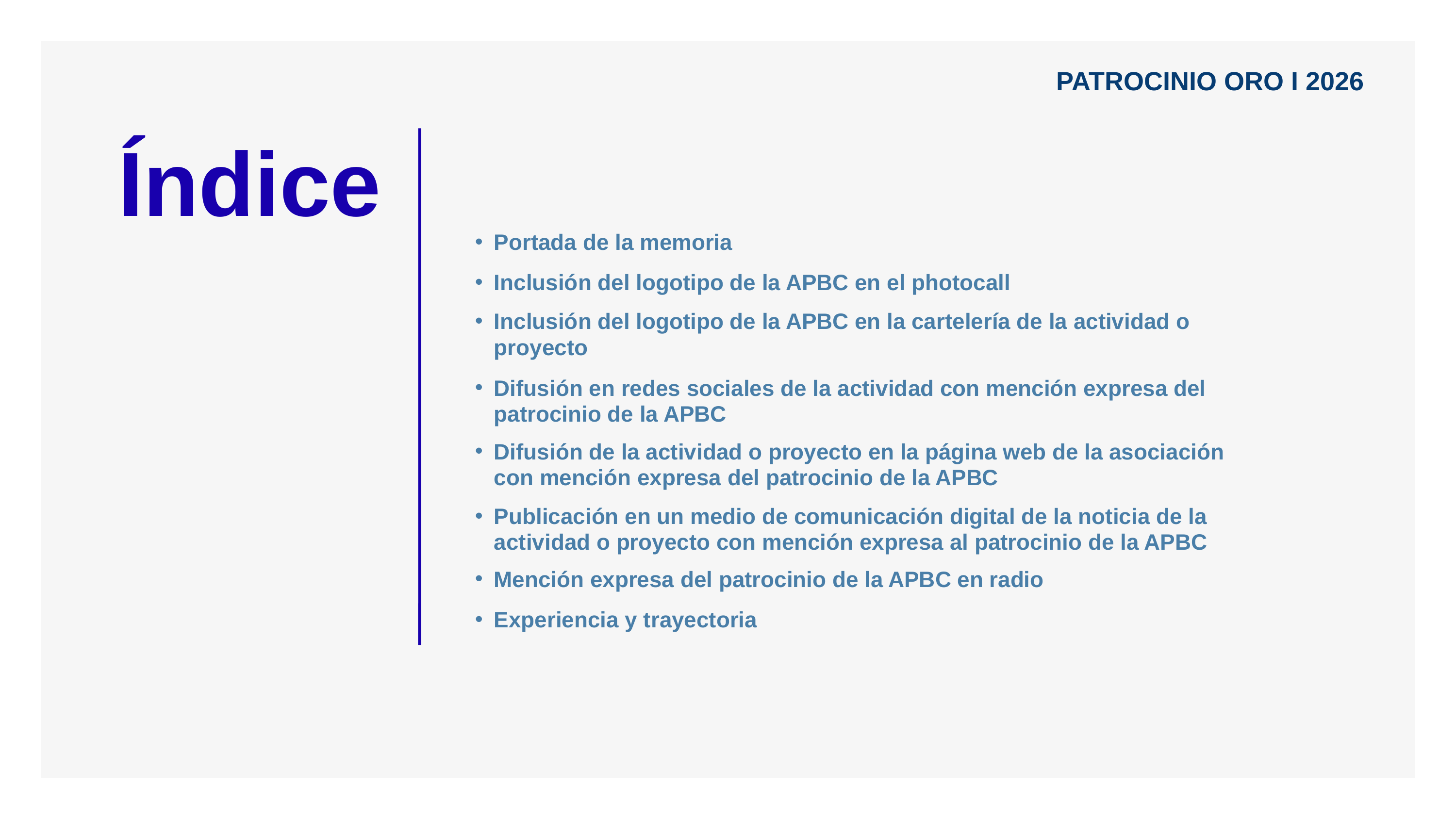

PATROCINIO ORO I 2026
Índice

Portada de la memoria
Inclusión del logotipo de la APBC en el photocall
Inclusión del logotipo de la APBC en la cartelería de la actividad o proyecto
Difusión en redes sociales de la actividad con mención expresa del patrocinio de la APBC
Difusión de la actividad o proyecto en la página web de la asociación con mención expresa del patrocinio de la APBC
Publicación en un medio de comunicación digital de la noticia de la actividad o proyecto con mención expresa al patrocinio de la APBC

Mención expresa del patrocinio de la APBC en radio
Experiencia y trayectoria